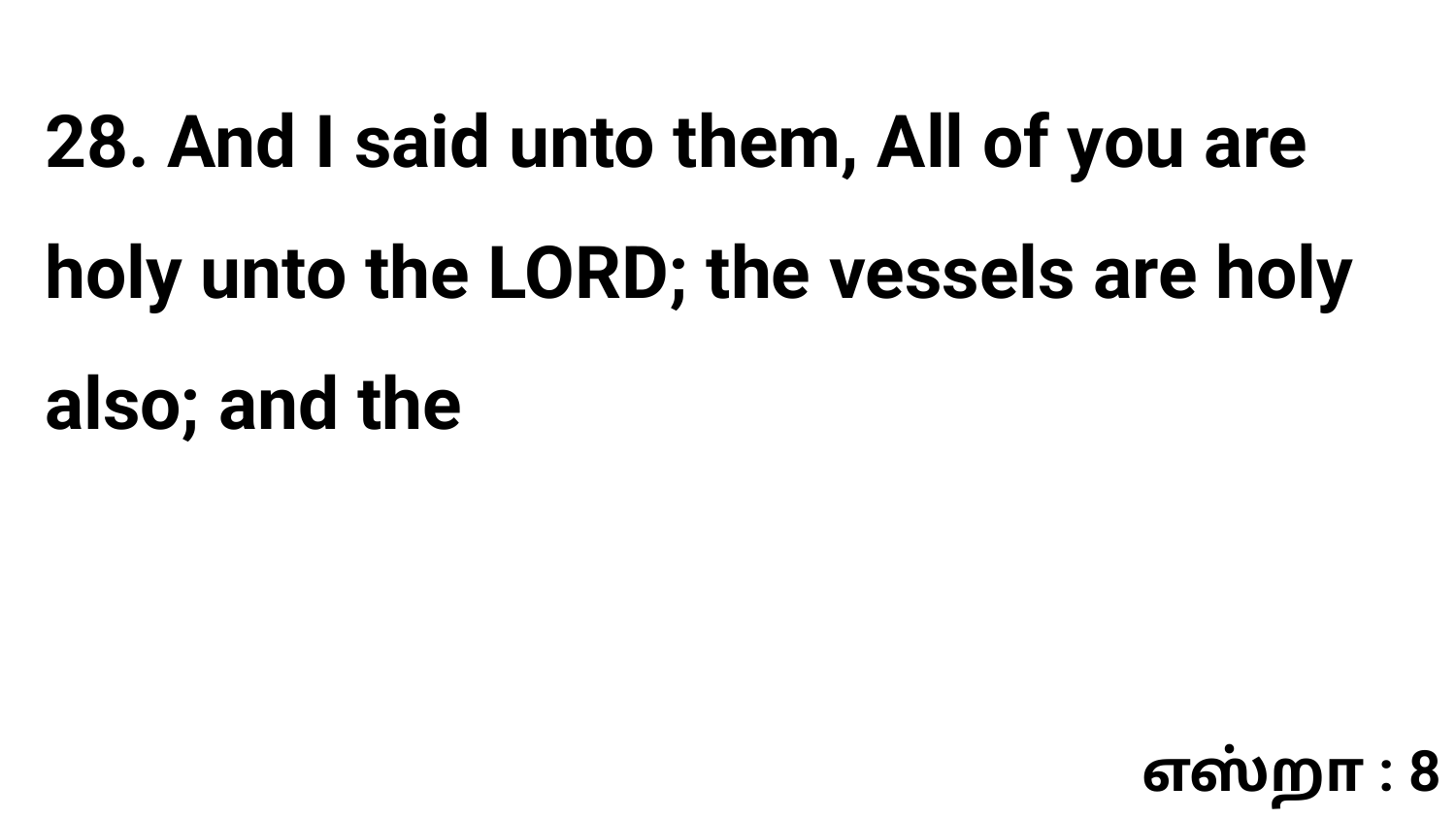

28. And I said unto them, All of you are holy unto the LORD; the vessels are holy also; and the
எஸ்றா : 8